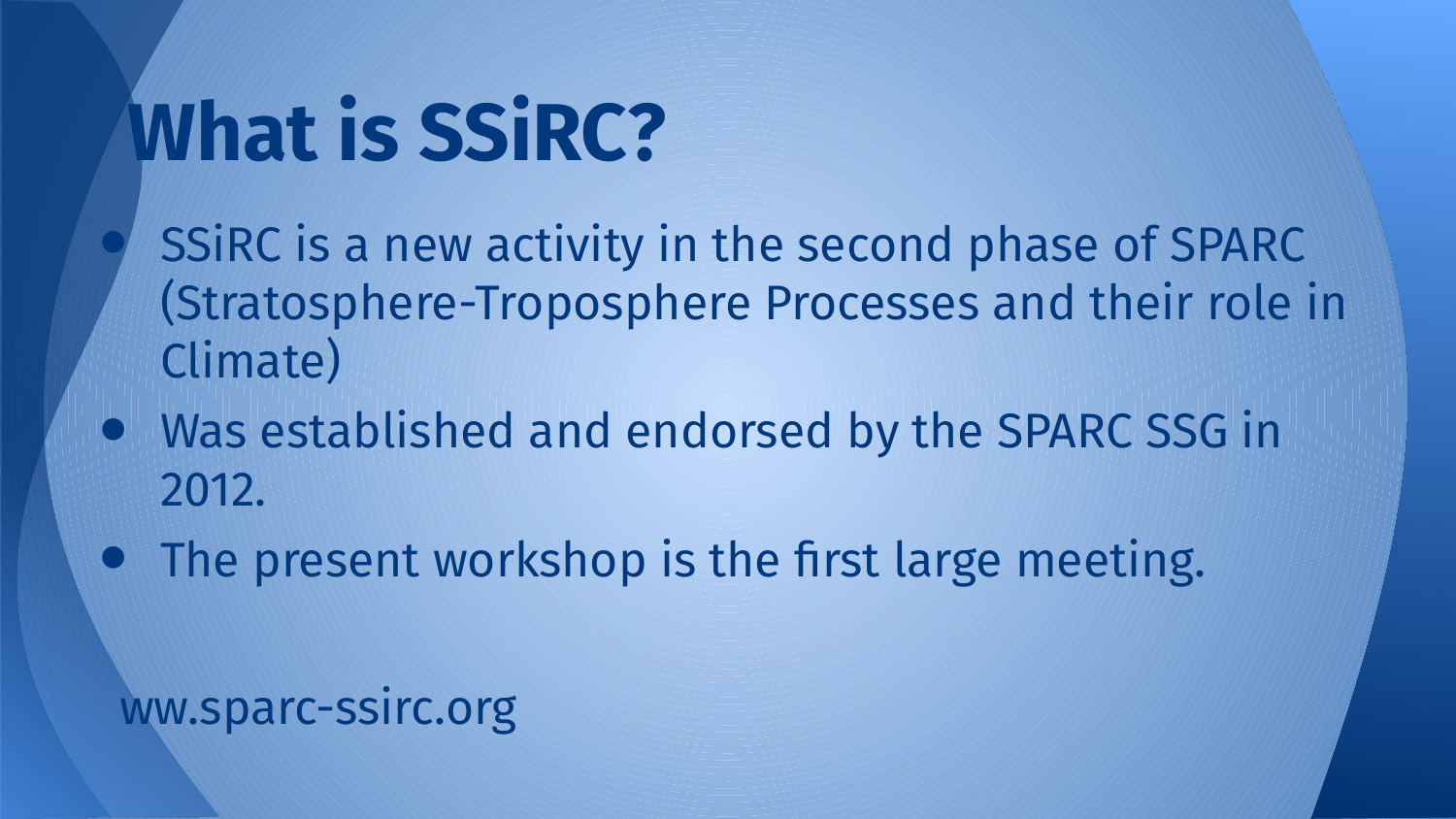

# What is SSiRC?
SSiRC is a new activity in the second phase of SPARC (Stratosphere-Troposphere Processes and their role in Climate)
Was established and endorsed by the SPARC SSG in 2012.
The present workshop is the first large meeting.

ww.sparc-ssirc.org